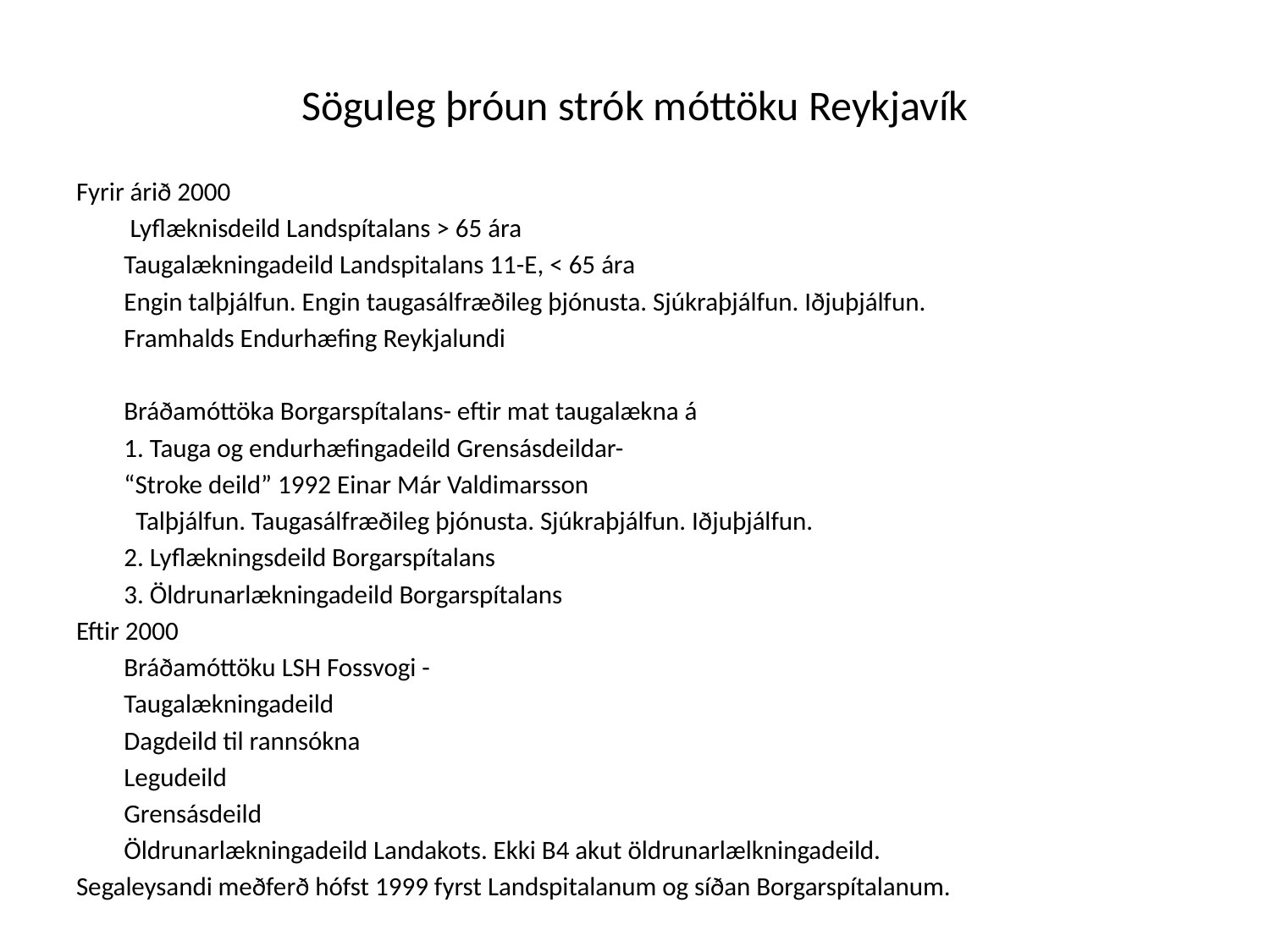

# Söguleg þróun strók móttöku Reykjavík
Fyrir árið 2000
	 Lyflæknisdeild Landspítalans > 65 ára
	Taugalækningadeild Landspitalans 11-E, < 65 ára
		Engin talþjálfun. Engin taugasálfræðileg þjónusta. Sjúkraþjálfun. Iðjuþjálfun.
	Framhalds Endurhæfing Reykjalundi

	Bráðamóttöka Borgarspítalans- eftir mat taugalækna á
		1. Tauga og endurhæfingadeild Grensásdeildar-
		“Stroke deild” 1992 Einar Már Valdimarsson
		  Talþjálfun. Taugasálfræðileg þjónusta. Sjúkraþjálfun. Iðjuþjálfun.
		2. Lyflækningsdeild Borgarspítalans
		3. Öldrunarlækningadeild Borgarspítalans
Eftir 2000
	Bráðamóttöku LSH Fossvogi -
	Taugalækningadeild
		Dagdeild til rannsókna
		Legudeild
	Grensásdeild
	Öldrunarlækningadeild Landakots. Ekki B4 akut öldrunarlælkningadeild.
Segaleysandi meðferð hófst 1999 fyrst Landspitalanum og síðan Borgarspítalanum.